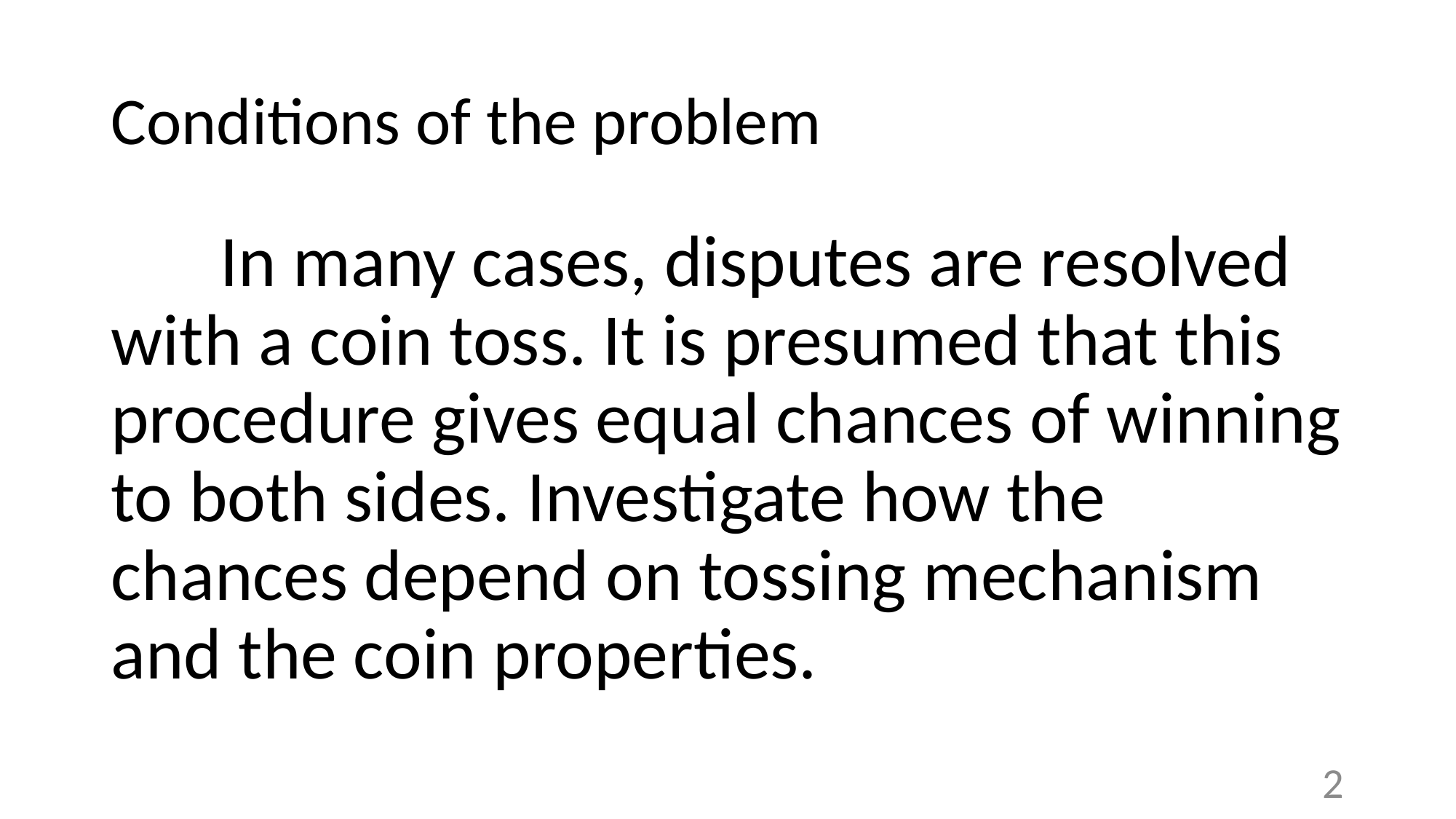

# Conditions of the problem
	In many cases, disputes are resolved with a coin toss. It is presumed that this procedure gives equal chances of winning to both sides. Investigate how the chances depend on tossing mechanism and the coin properties.
2